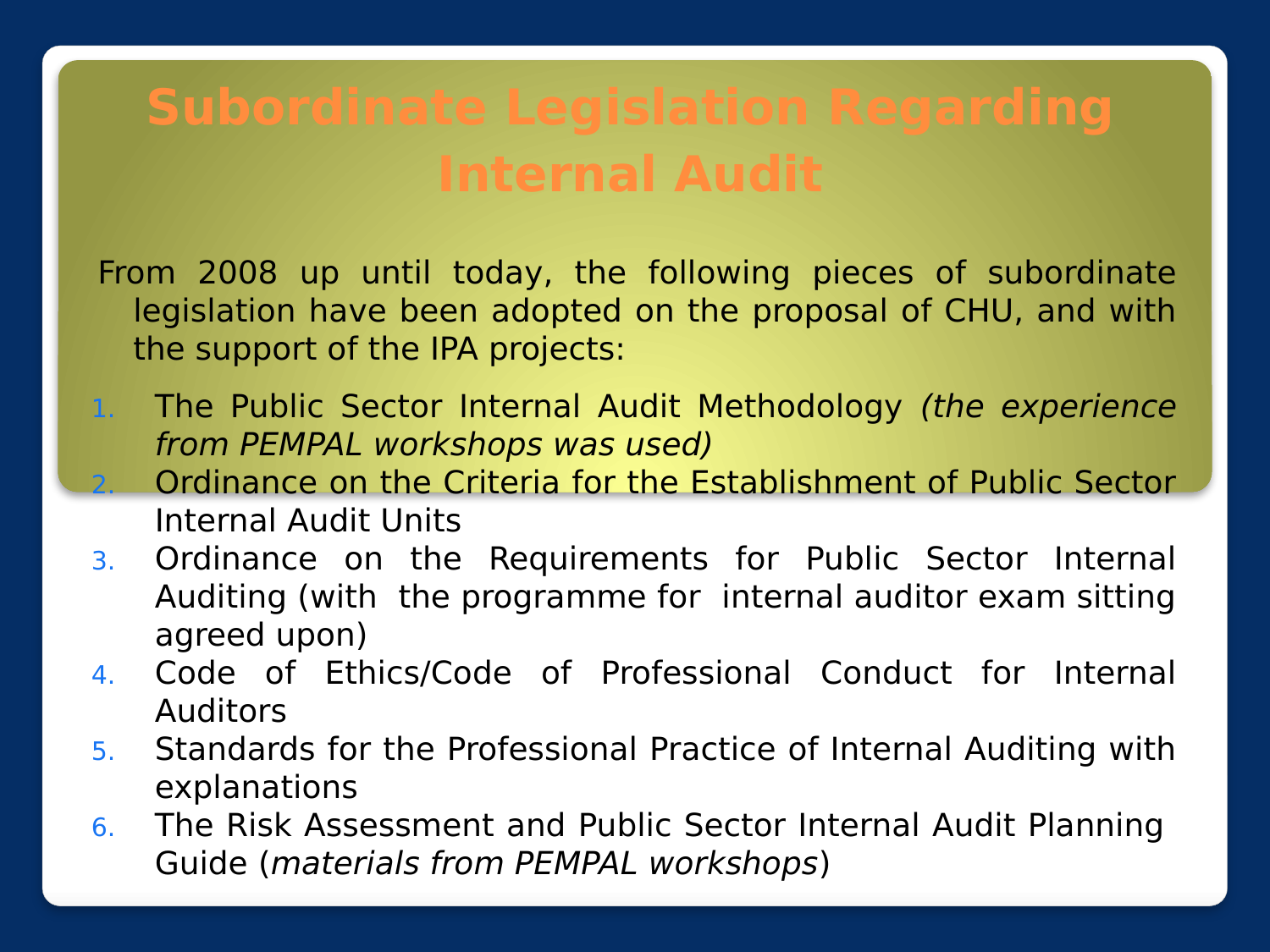

# Subordinate Legislation Regarding Internal Audit
From 2008 up until today, the following pieces of subordinate legislation have been adopted on the proposal of CHU, and with the support of the IPA projects:
The Public Sector Internal Audit Methodology (the experience from PEMPAL workshops was used)
Ordinance on the Criteria for the Establishment of Public Sector Internal Audit Units
Ordinance on the Requirements for Public Sector Internal Auditing (with  the programme for  internal auditor exam sitting agreed upon)
Code of Ethics/Code of Professional Conduct for Internal Auditors
Standards for the Professional Practice of Internal Auditing with explanations
The Risk Assessment and Public Sector Internal Audit Planning  Guide (materials from PEMPAL workshops)